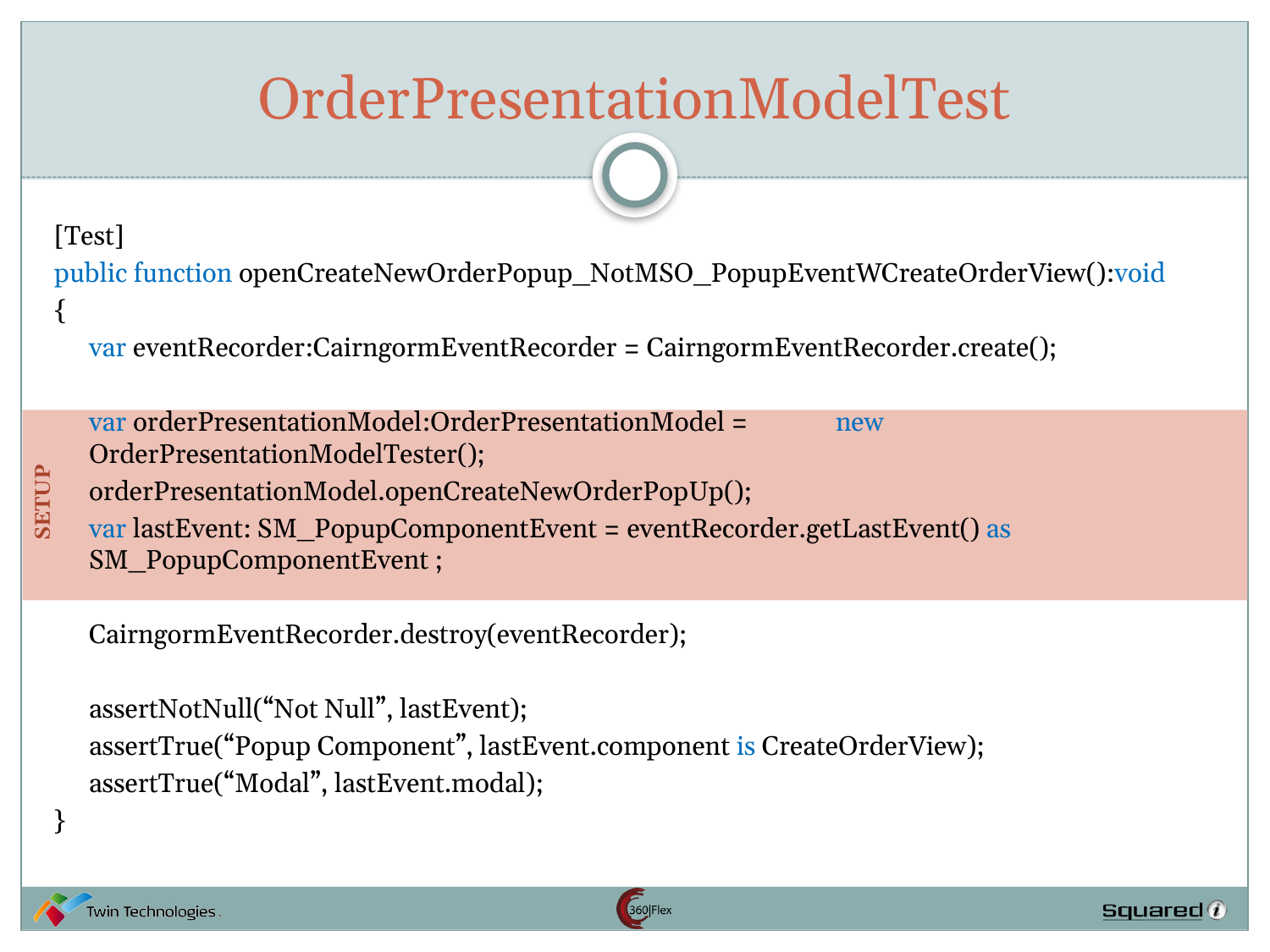

# OrderPresentationModelTest
[Test]
public function openCreateNewOrderPopup_NotMSO_PopupEventWCreateOrderView():void
{
	var eventRecorder:CairngormEventRecorder = CairngormEventRecorder.create();

	var orderPresentationModel:OrderPresentationModel = 				new OrderPresentationModelTester();
	orderPresentationModel.openCreateNewOrderPopUp();
	var lastEvent: SM_PopupComponentEvent = eventRecorder.getLastEvent() as 					SM_PopupComponentEvent ;

	CairngormEventRecorder.destroy(eventRecorder);

	assertNotNull(“Not Null”, lastEvent);
	assertTrue(“Popup Component”, lastEvent.component is CreateOrderView);
	assertTrue(“Modal”, lastEvent.modal);
}

SETUP